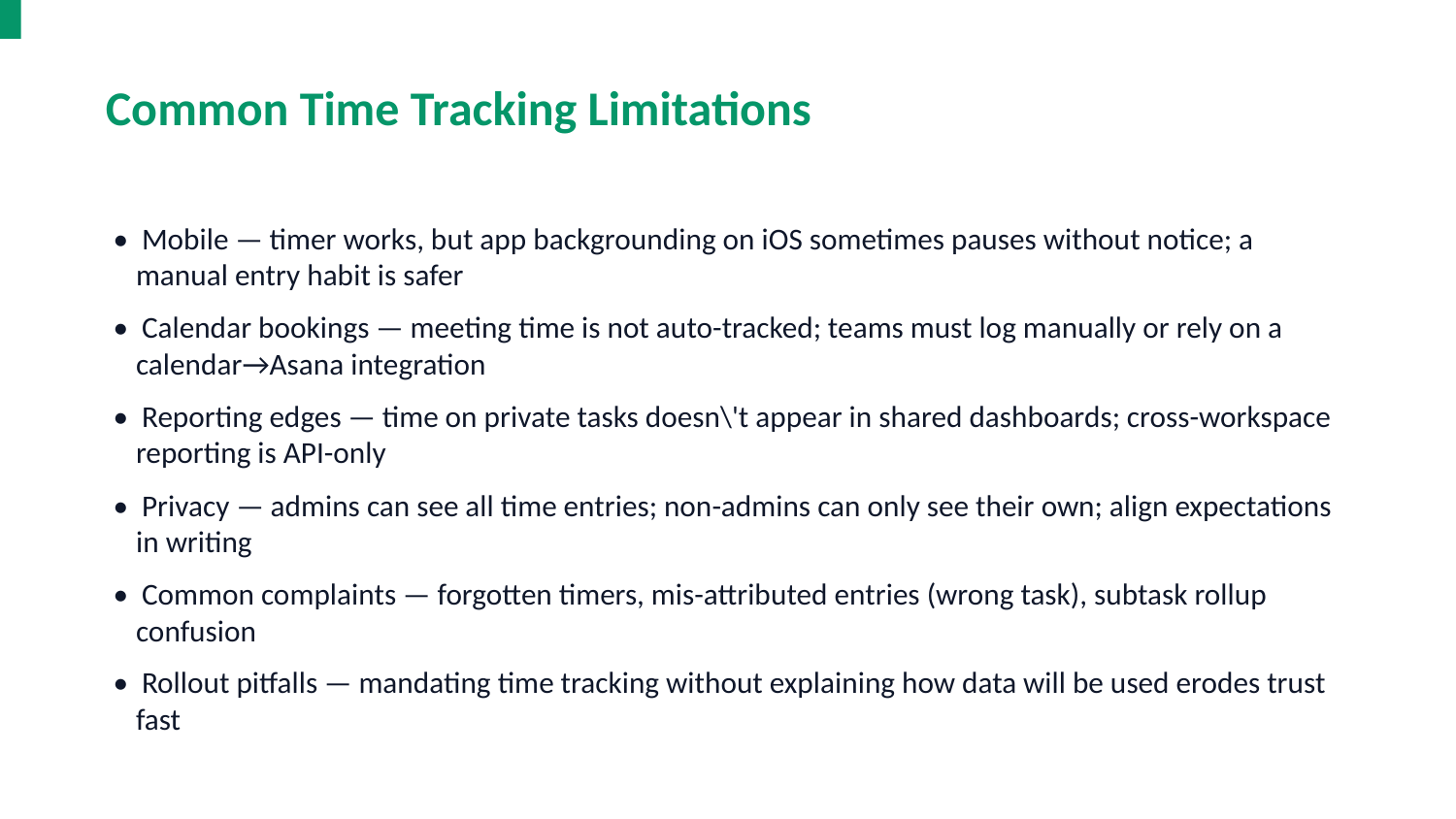

Common Time Tracking Limitations
•  Mobile — timer works, but app backgrounding on iOS sometimes pauses without notice; a manual entry habit is safer
•  Calendar bookings — meeting time is not auto-tracked; teams must log manually or rely on a calendar→Asana integration
•  Reporting edges — time on private tasks doesn\'t appear in shared dashboards; cross-workspace reporting is API-only
•  Privacy — admins can see all time entries; non-admins can only see their own; align expectations in writing
•  Common complaints — forgotten timers, mis-attributed entries (wrong task), subtask rollup confusion
•  Rollout pitfalls — mandating time tracking without explaining how data will be used erodes trust fast